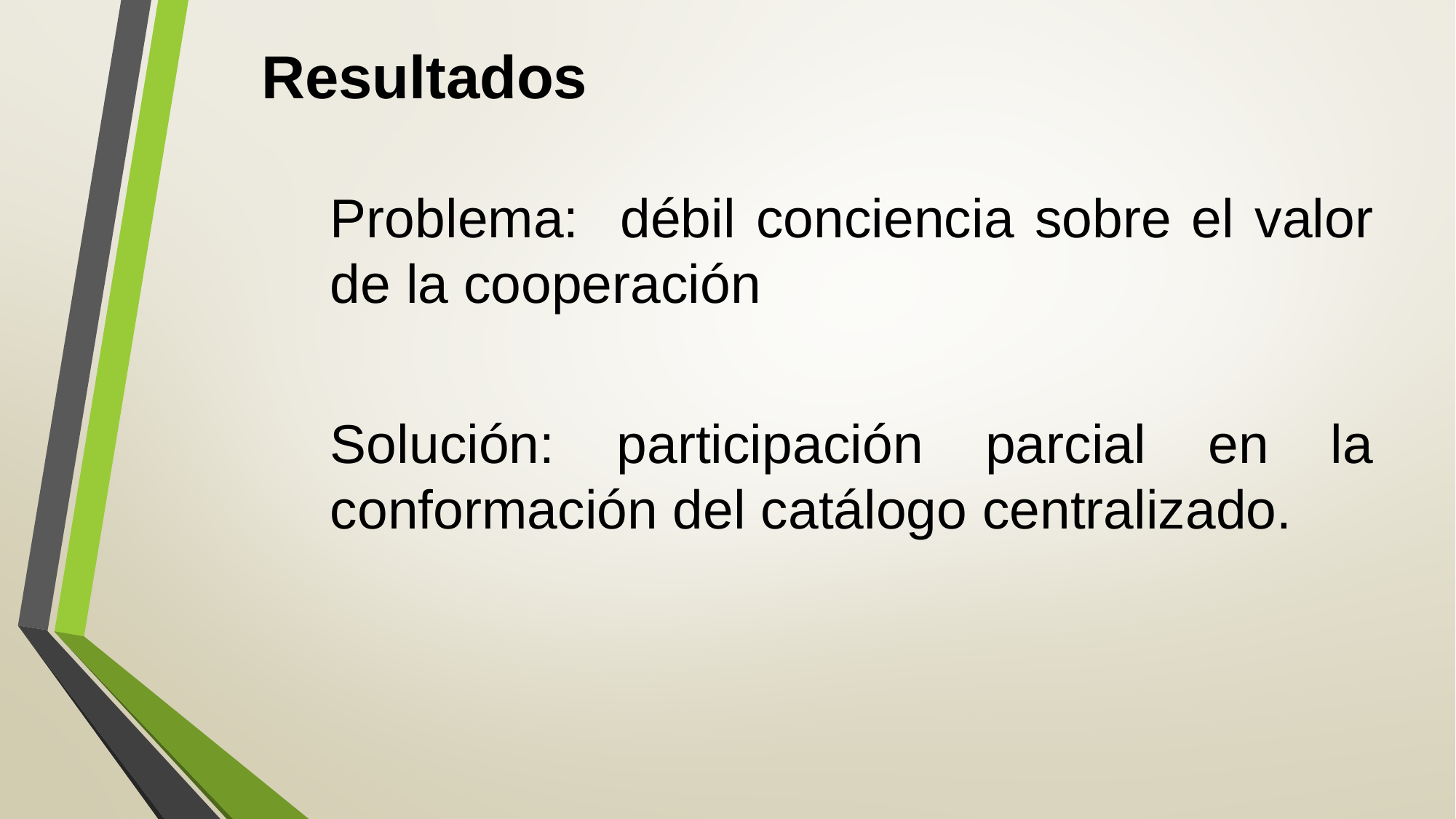

Resultados
Problema:  débil conciencia sobre el valor de la cooperación
Solución: participación parcial en la conformación del catálogo centralizado.